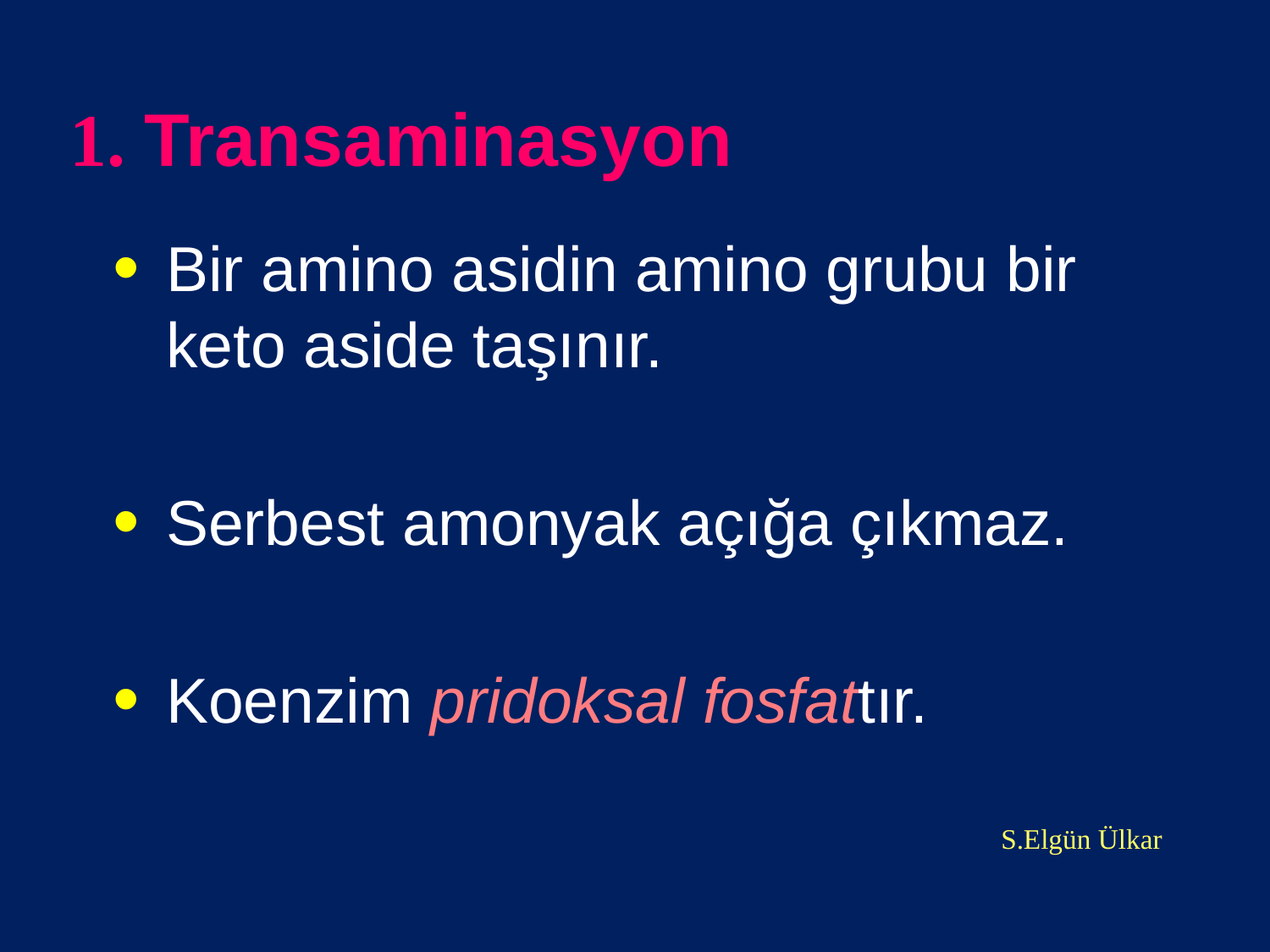

# 1. Transaminasyon
Bir amino asidin amino grubu bir keto aside taşınır.

Serbest amonyak açığa çıkmaz.

Koenzim pridoksal fosfattır.

S.Elgün Ülkar